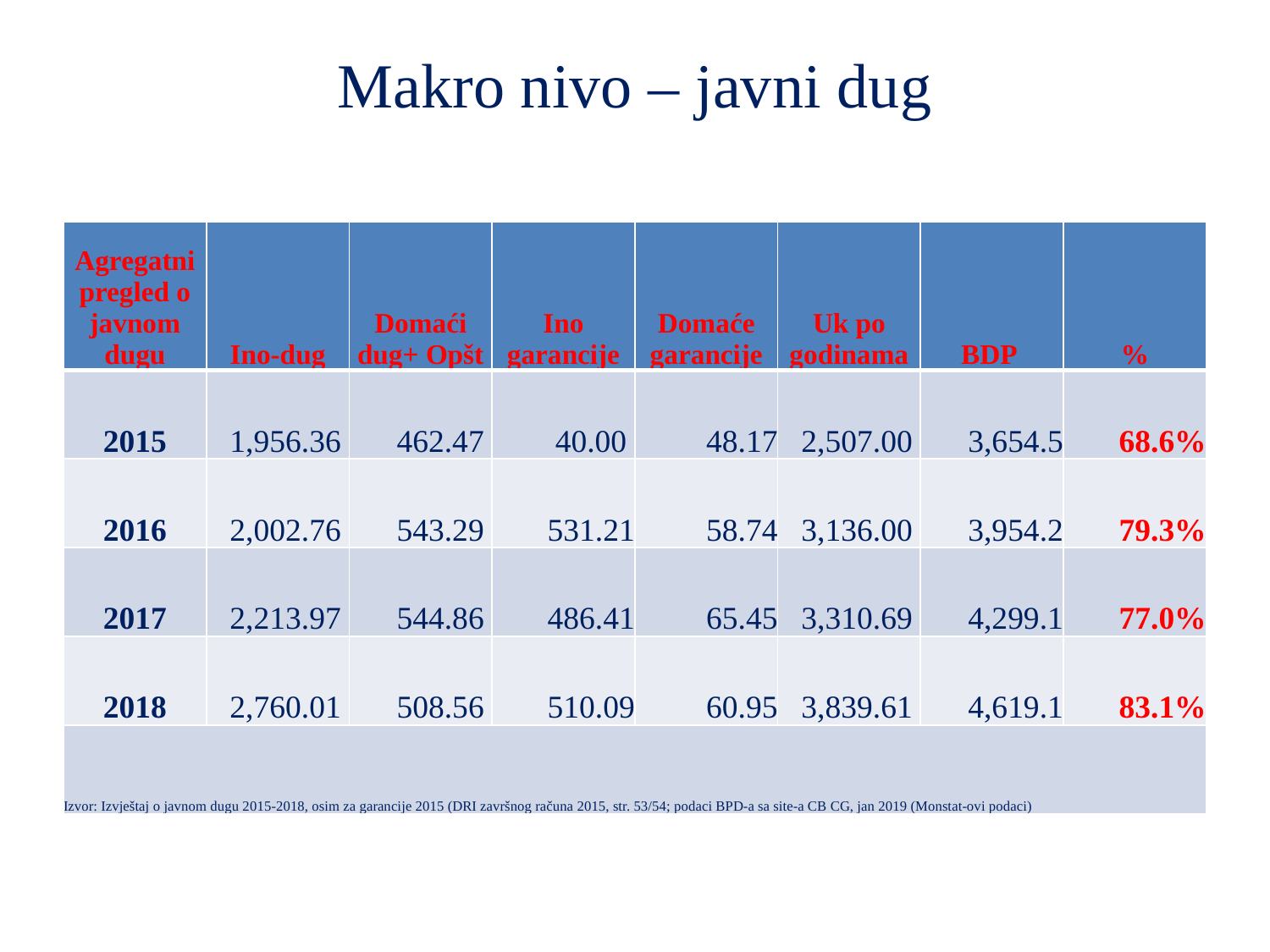

# Makro nivo – javni dug
| Agregatni pregled o javnom dugu | Ino-dug | Domaći dug+ Opšt | Ino garancije | Domaće garancije | Uk po godinama | BDP | % |
| --- | --- | --- | --- | --- | --- | --- | --- |
| 2015 | 1,956.36 | 462.47 | 40.00 | 48.17 | 2,507.00 | 3,654.5 | 68.6% |
| 2016 | 2,002.76 | 543.29 | 531.21 | 58.74 | 3,136.00 | 3,954.2 | 79.3% |
| 2017 | 2,213.97 | 544.86 | 486.41 | 65.45 | 3,310.69 | 4,299.1 | 77.0% |
| 2018 | 2,760.01 | 508.56 | 510.09 | 60.95 | 3,839.61 | 4,619.1 | 83.1% |
| Izvor: Izvještaj o javnom dugu 2015-2018, osim za garancije 2015 (DRI završnog računa 2015, str. 53/54; podaci BPD-a sa site-a CB CG, jan 2019 (Monstat-ovi podaci) |  |  |  |  |  |  |  |